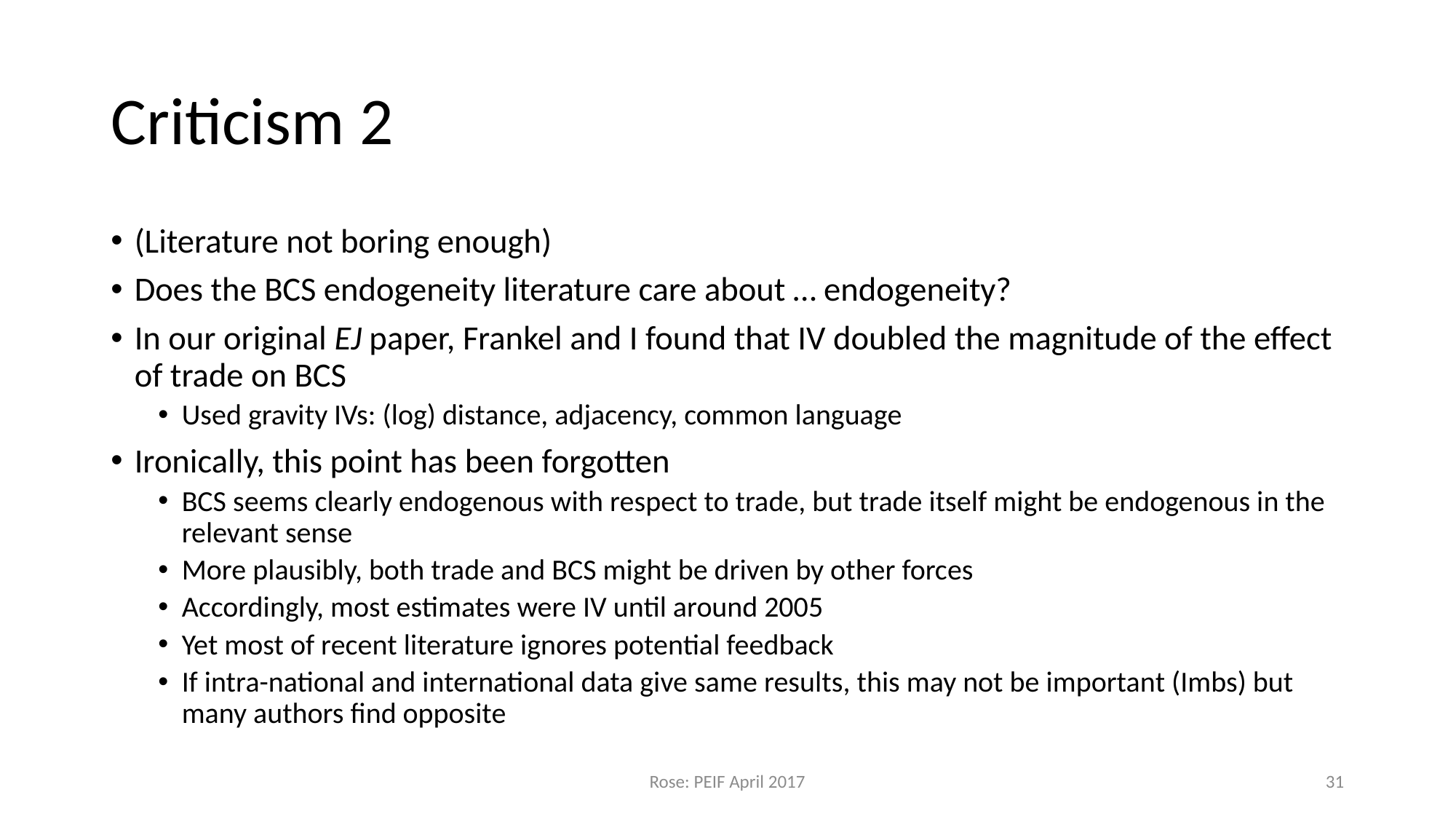

# Criticism 2
(Literature not boring enough)
Does the BCS endogeneity literature care about … endogeneity?
In our original EJ paper, Frankel and I found that IV doubled the magnitude of the effect of trade on BCS
Used gravity IVs: (log) distance, adjacency, common language
Ironically, this point has been forgotten
BCS seems clearly endogenous with respect to trade, but trade itself might be endogenous in the relevant sense
More plausibly, both trade and BCS might be driven by other forces
Accordingly, most estimates were IV until around 2005
Yet most of recent literature ignores potential feedback
If intra-national and international data give same results, this may not be important (Imbs) but many authors find opposite
Rose: PEIF April 2017
31